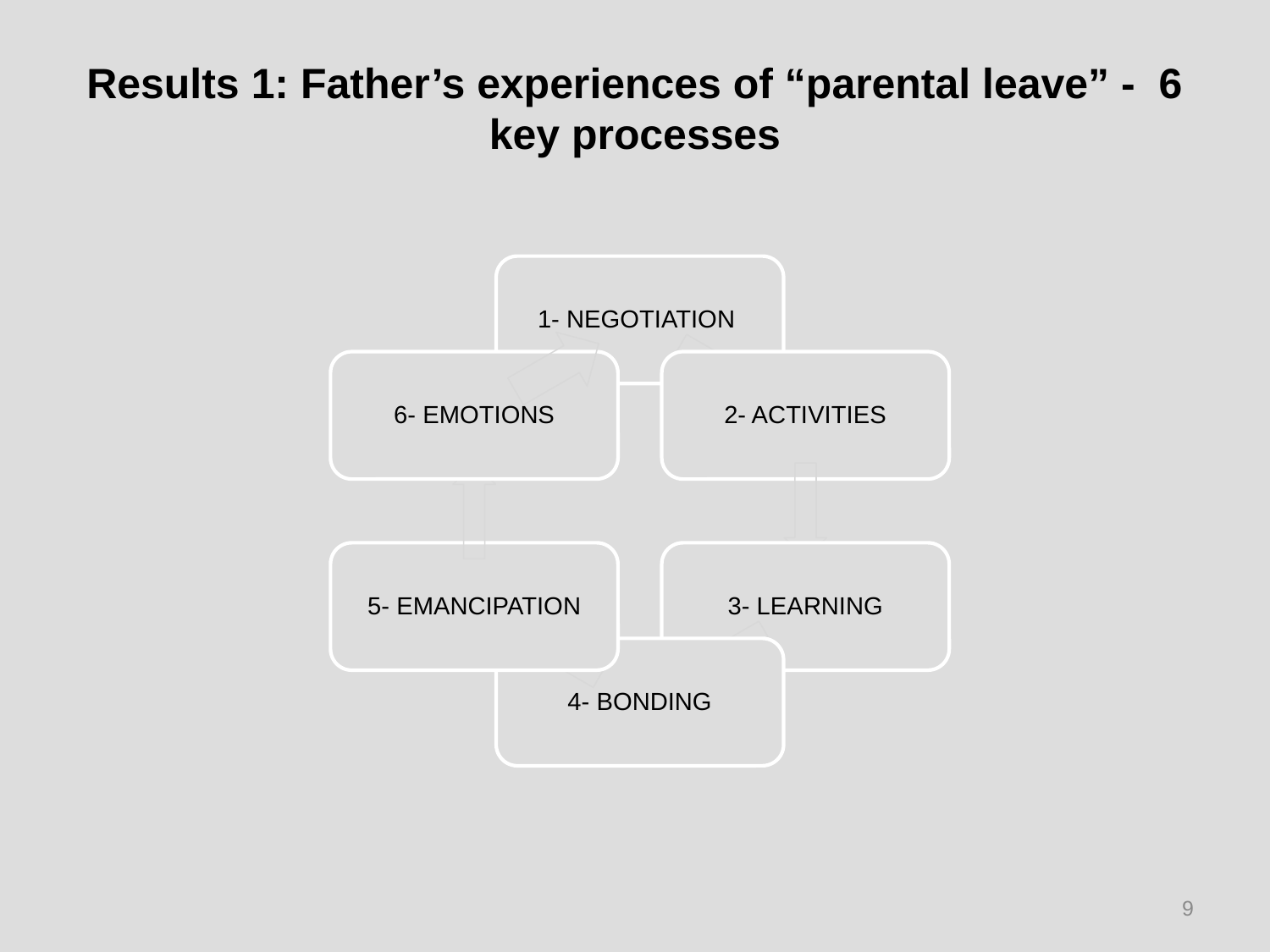

# Results 1: Father’s experiences of “parental leave” -  6 key processes
1- NEGOTIATION
2- ACTIVITIES
3- LEARNING
4- BONDING
6- EMOTIONS
5- EMANCIPATION
9